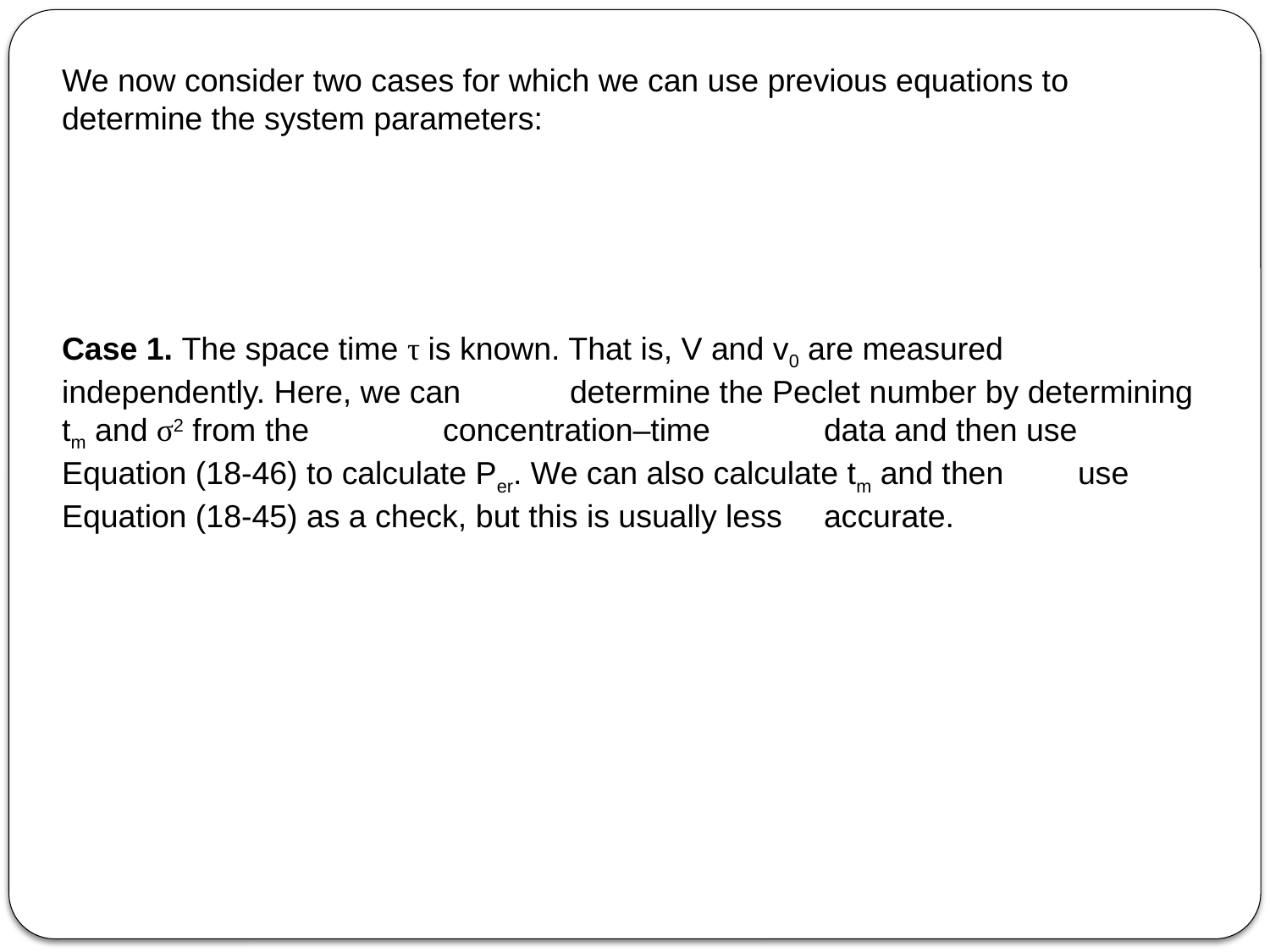

We now consider two cases for which we can use previous equations to determine the system parameters:
Case 1. The space time τ is known. That is, V and v0 are measured independently. Here, we can 	determine the Peclet number by determining tm and σ2 from the 	concentration–time 	data and then use Equation (18-46) to calculate Per. We can also calculate tm and then 	use Equation (18-45) as a check, but this is usually less 	accurate.